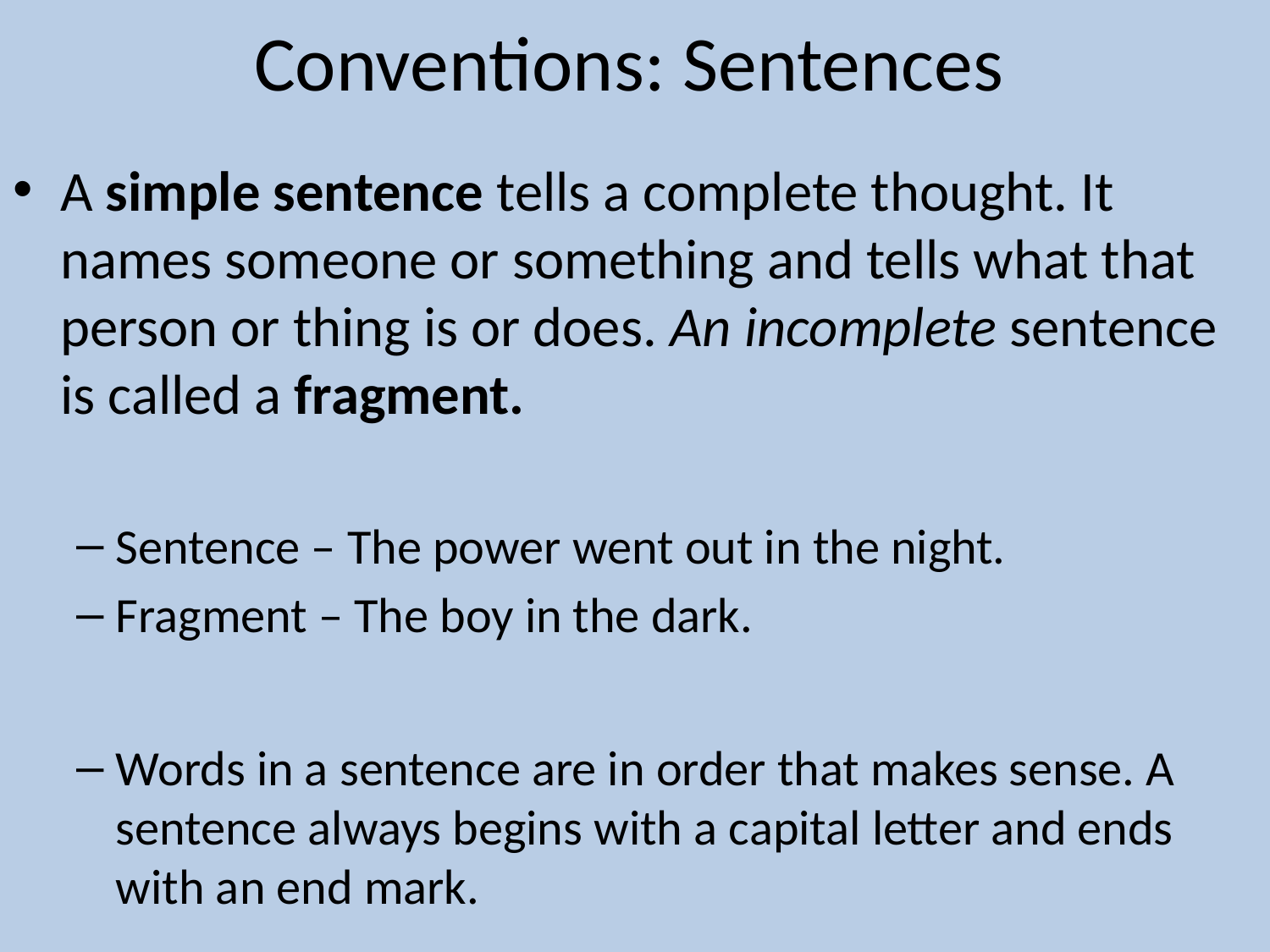

# Conventions: Sentences
A simple sentence tells a complete thought. It names someone or something and tells what that person or thing is or does. An incomplete sentence is called a fragment.

Sentence – The power went out in the night.
Fragment – The boy in the dark.

Words in a sentence are in order that makes sense. A sentence always begins with a capital letter and ends with an end mark.